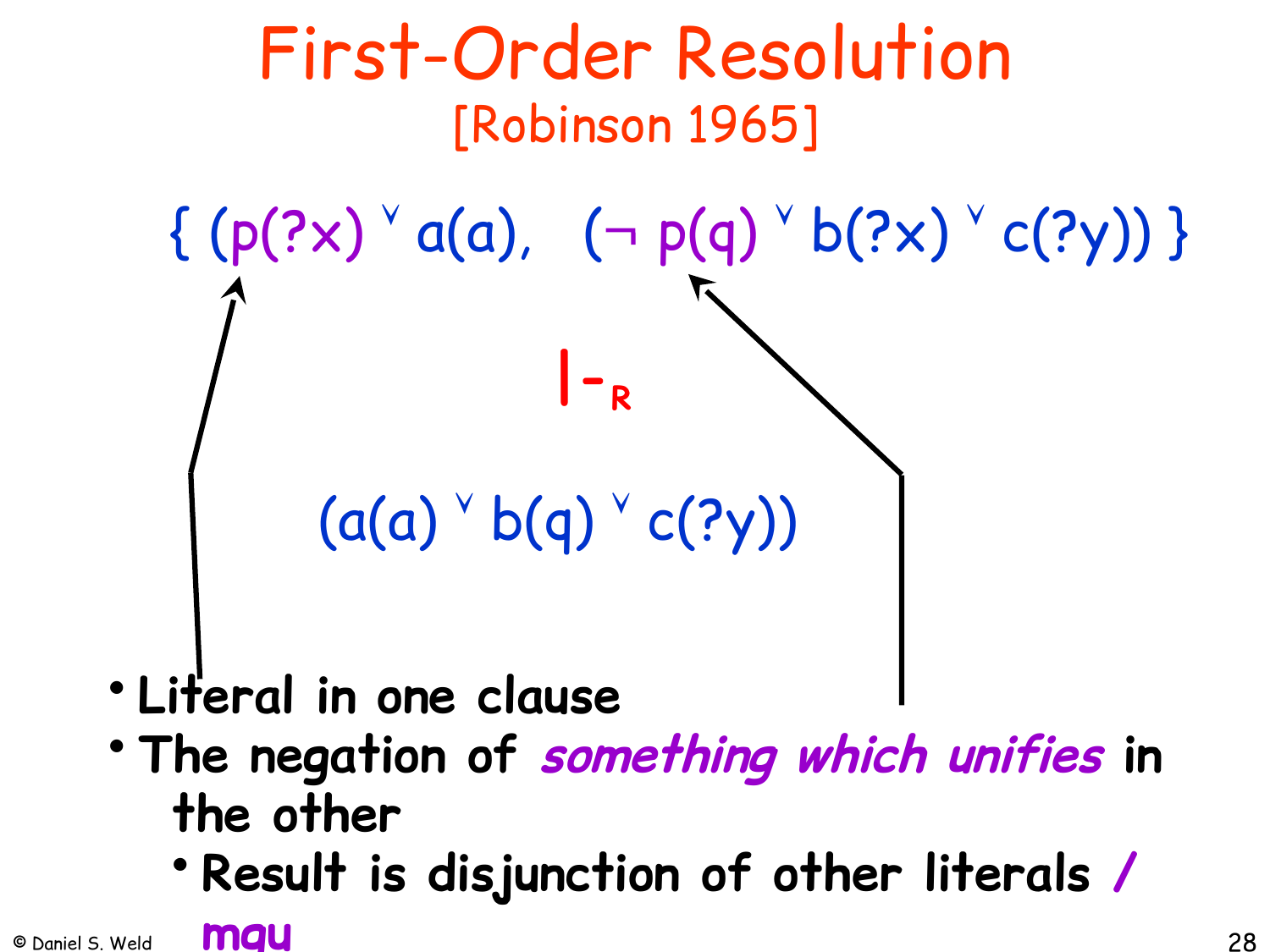

# First-Order Resolution [Robinson 1965]
		{ (p(?x) ∨ a(a),   (¬ p(q) ∨ b(?x) ∨ c(?y)) }

                      |-R

                  (a(a) ∨ b(q) ∨ c(?y))

Literal in one clause
The negation of something which unifies in
the other
Result is disjunction of other literals / mgu
28
© Daniel S. Weld